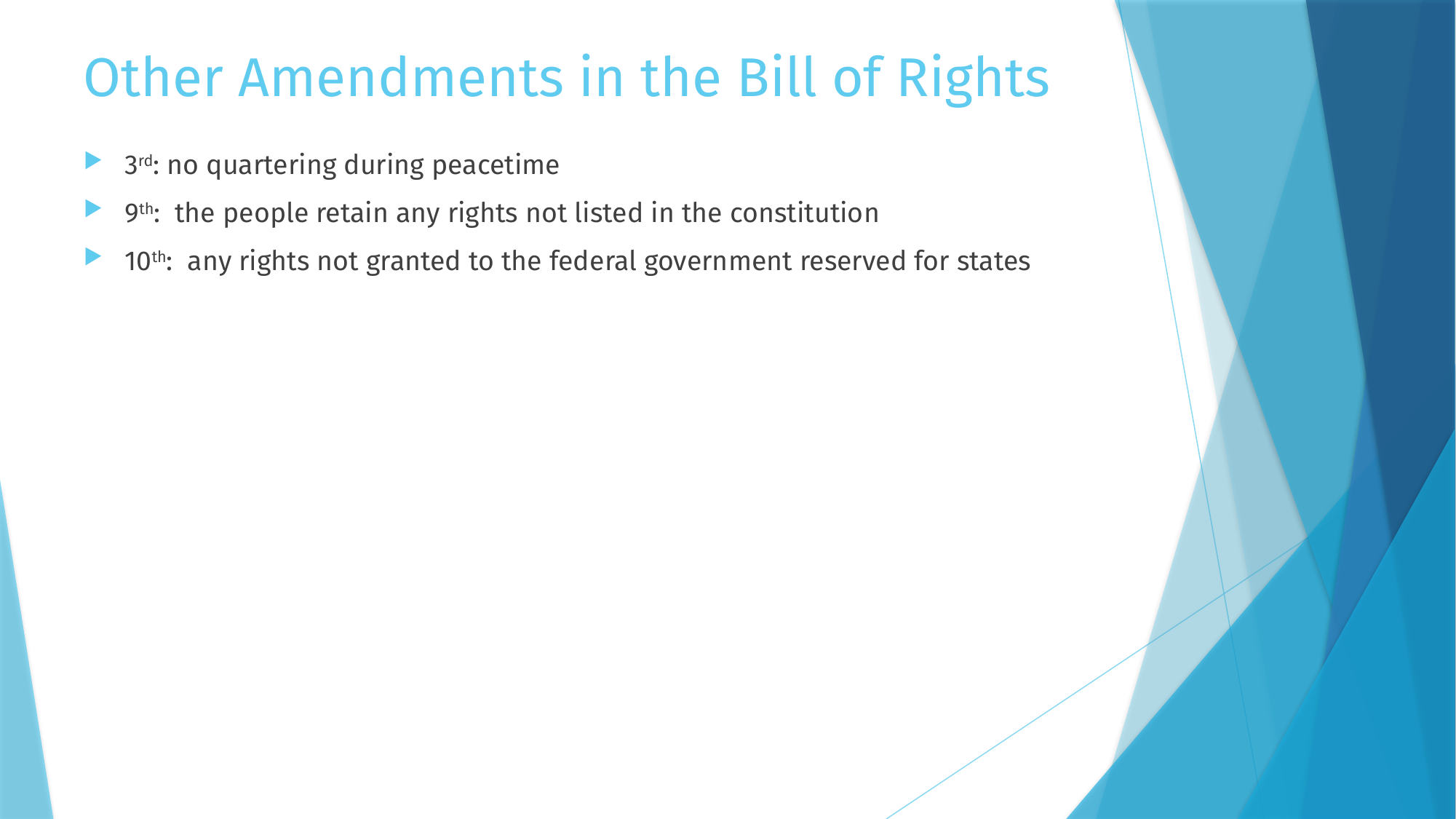

# Other Amendments in the Bill of Rights
3rd: no quartering during peacetime
9th:  the people retain any rights not listed in the constitution
10th:  any rights not granted to the federal government reserved for states